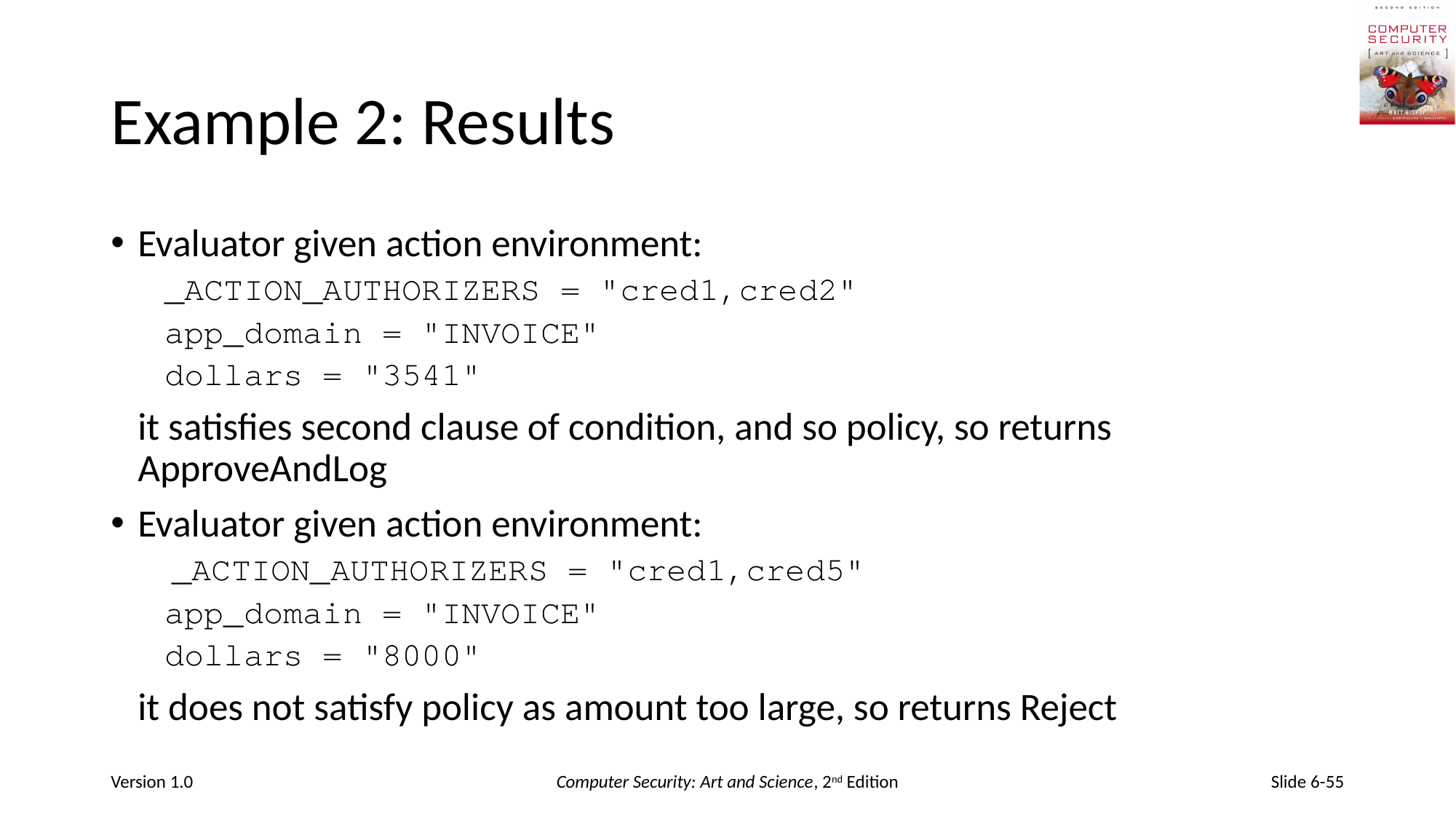

# Example 2: Results
Evaluator given action environment:
_ACTION_AUTHORIZERS = "cred1,cred2"
app_domain = "INVOICE"
dollars = "3541"
	it satisfies second clause of condition, and so policy, so returns ApproveAndLog
Evaluator given action environment:
 _ACTION_AUTHORIZERS = "cred1,cred5"
app_domain = "INVOICE"
dollars = "8000"
	it does not satisfy policy as amount too large, so returns Reject
Version 1.0
Computer Security: Art and Science, 2nd Edition
Slide 6-55